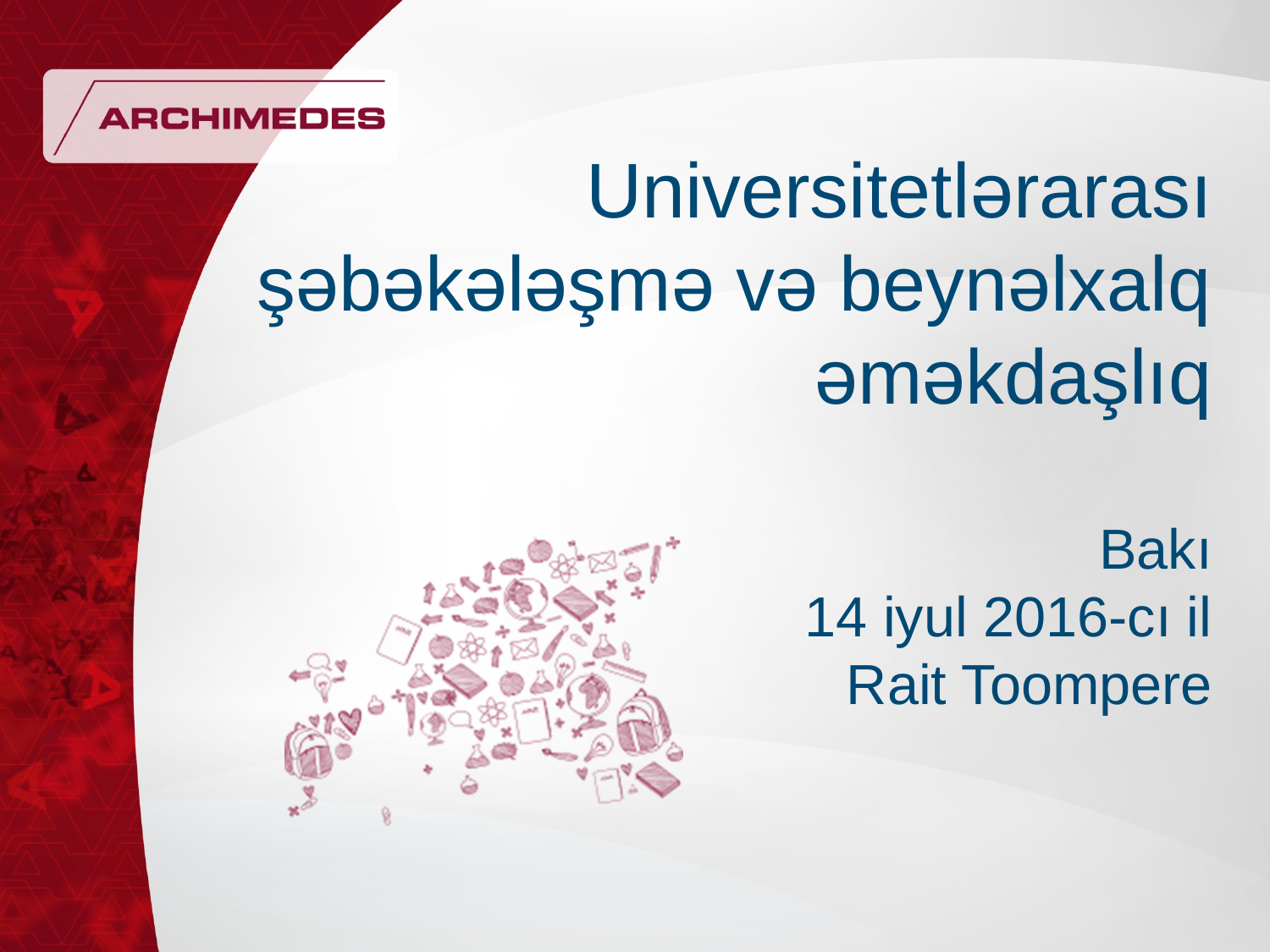

# Universitetlərarası şəbəkələşmə və beynəlxalq əməkdaşlıq Bakı 14 iyul 2016-cı il Rait Toompere